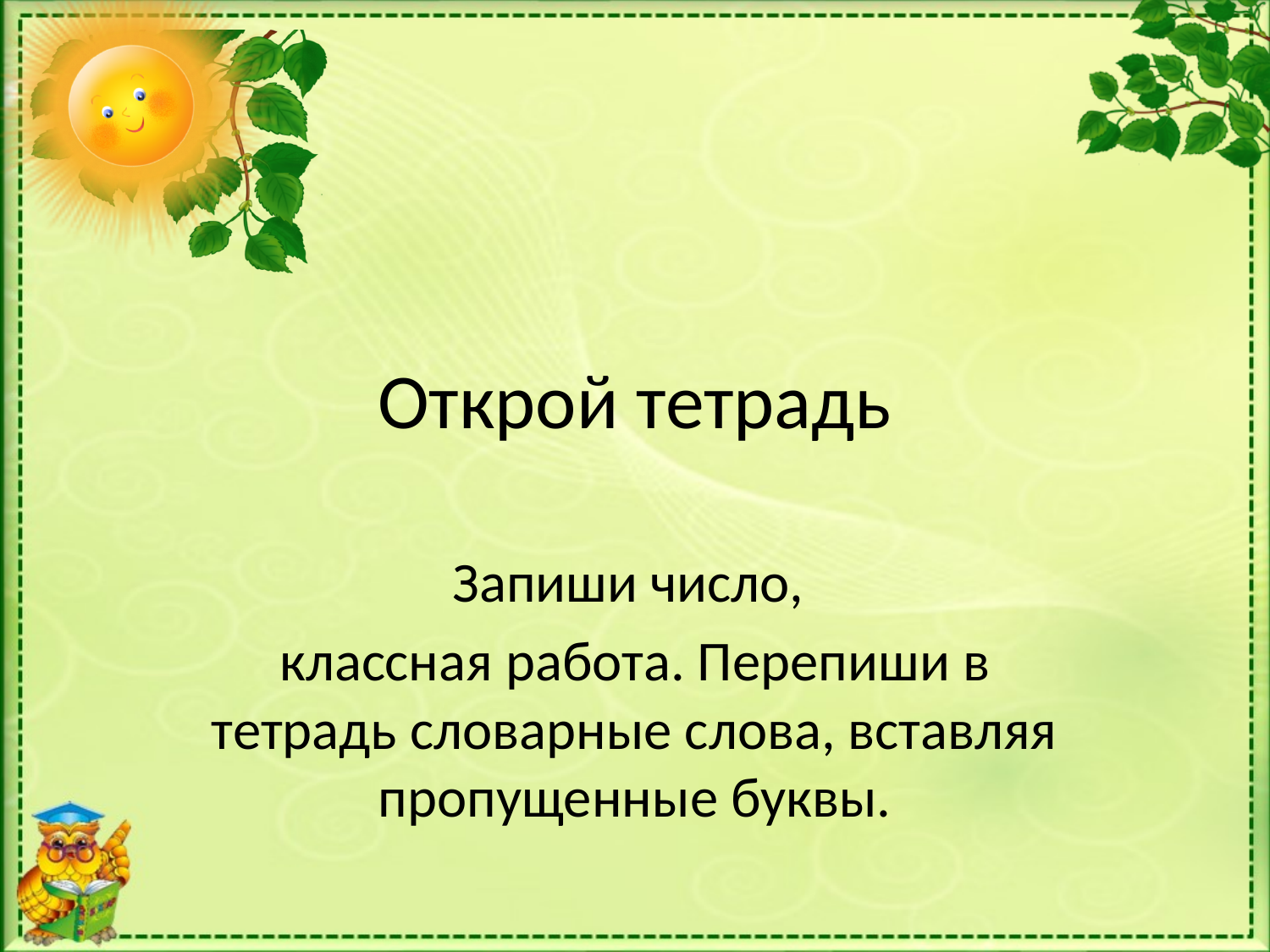

# Открой тетрадь
Запиши число,
классная работа. Перепиши в тетрадь словарные слова, вставляя пропущенные буквы.